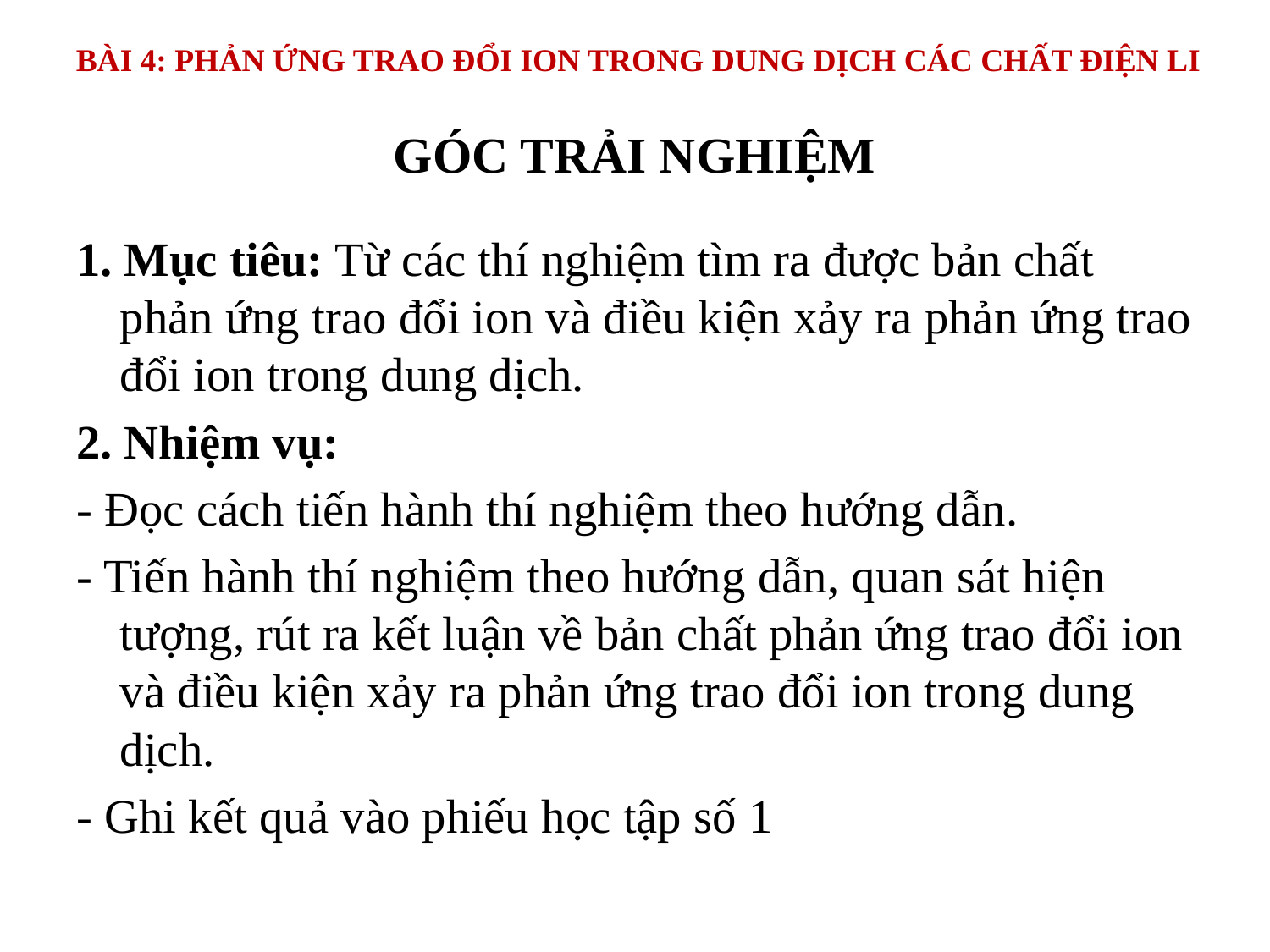

# GÓC TRẢI NGHIỆM
1. Mục tiêu: Từ các thí nghiệm tìm ra được bản chất phản ứng trao đổi ion và điều kiện xảy ra phản ứng trao đổi ion trong dung dịch.
2. Nhiệm vụ:
- Đọc cách tiến hành thí nghiệm theo hướng dẫn.
- Tiến hành thí nghiệm theo hướng dẫn, quan sát hiện tượng, rút ra kết luận về bản chất phản ứng trao đổi ion và điều kiện xảy ra phản ứng trao đổi ion trong dung dịch.
- Ghi kết quả vào phiếu học tập số 1